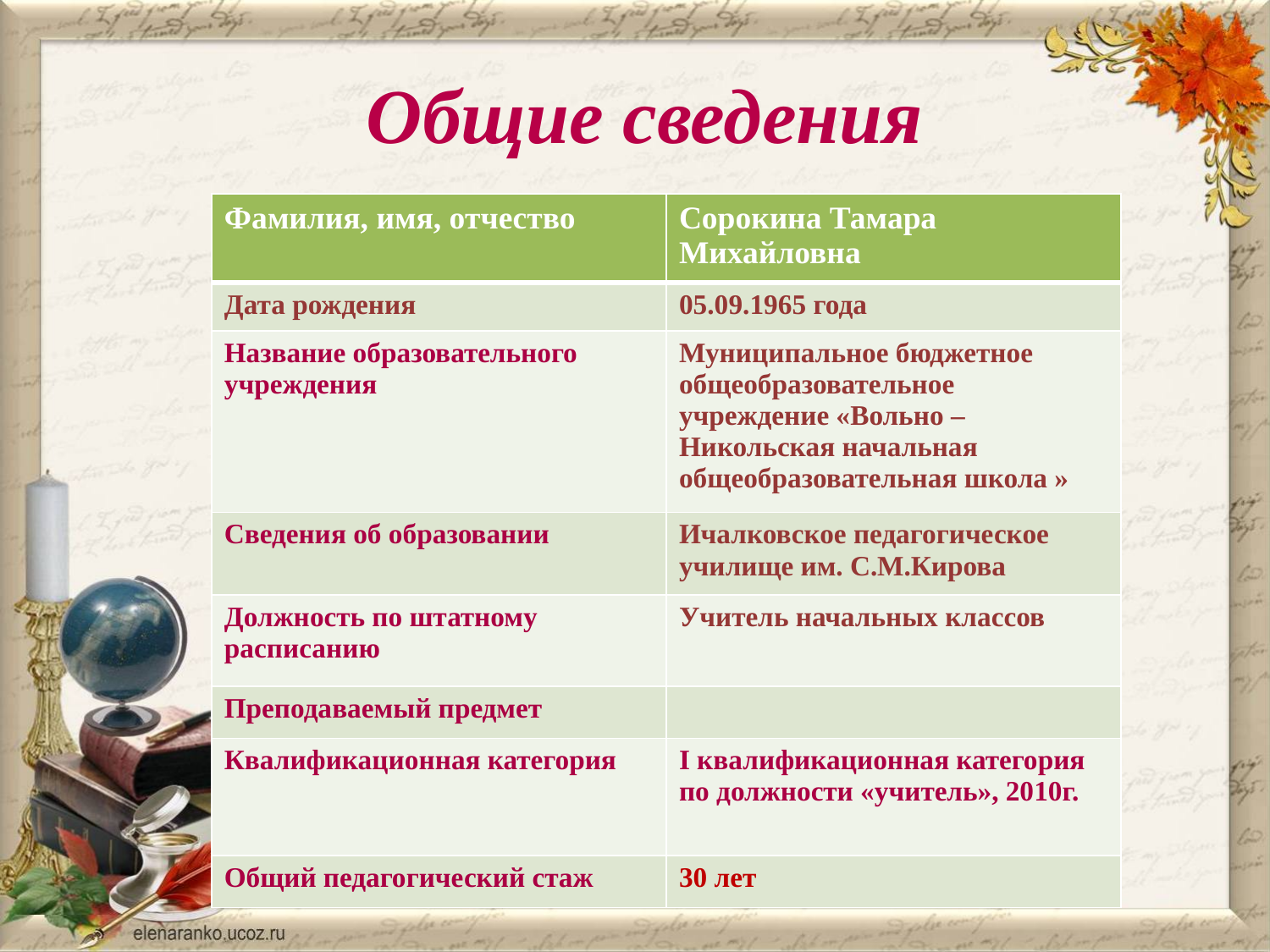

Общие сведения

Сайт: http://elenaranko.ucoz.ru/
| Фамилия, имя, отчество | Сорокина Тамара Михайловна |
| --- | --- |
| Дата рождения | 05.09.1965 года |
| Название образовательного учреждения | Муниципальное бюджетное общеобразовательное учреждение «Вольно – Никольская начальная общеобразовательная школа » |
| Сведения об образовании | Ичалковское педагогическое училище им. С.М.Кирова |
| Должность по штатному расписанию | Учитель начальных классов |
| Преподаваемый предмет |  |
| Квалификационная категория | I квалификационная категория по должности «учитель», 2010г. |
| Общий педагогический стаж | 30 лет |